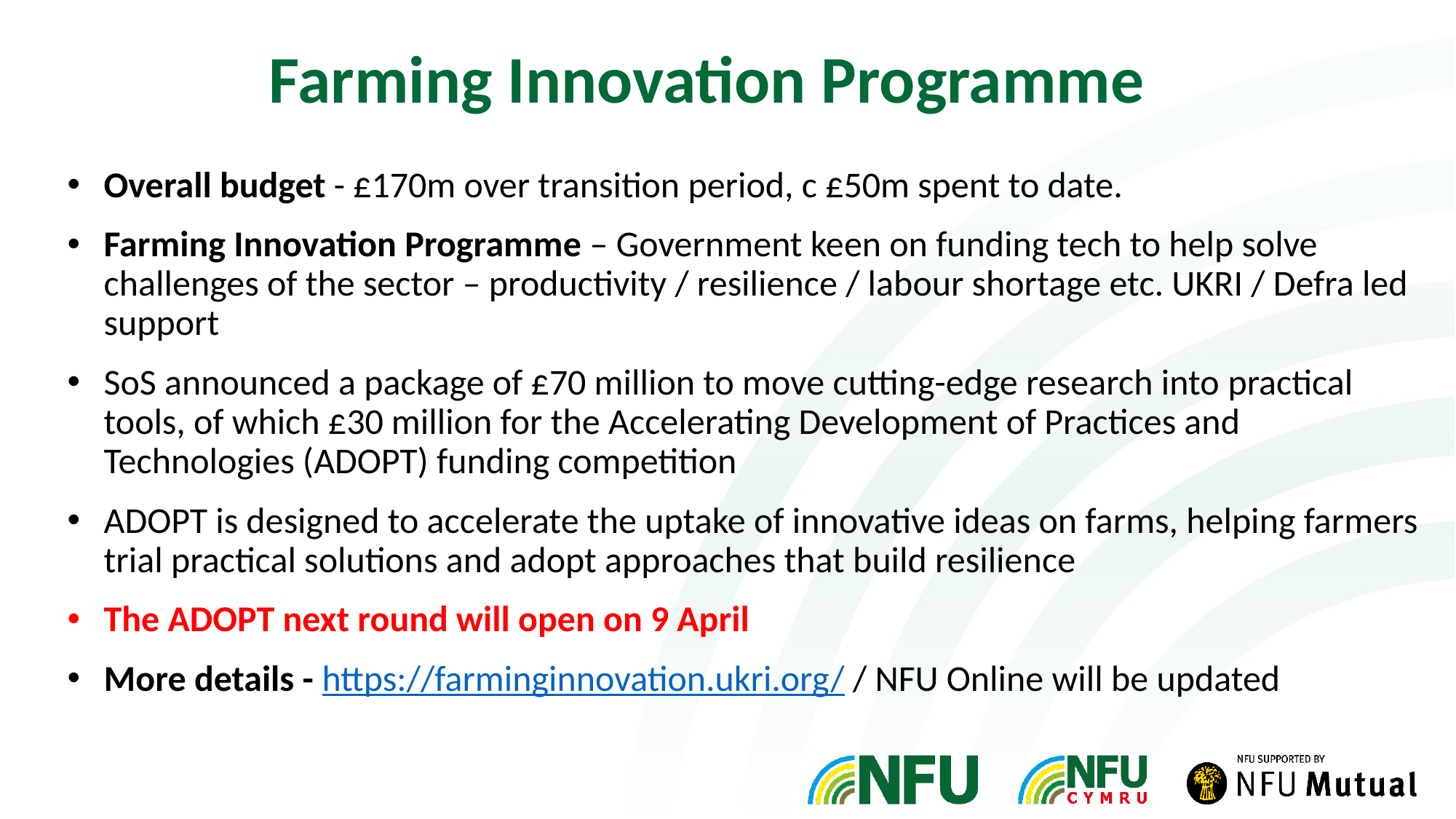

# Farming Innovation Programme
Overall budget - £170m over transition period, c £50m spent to date.
Farming Innovation Programme – Government keen on funding tech to help solve challenges of the sector – productivity / resilience / labour shortage etc. UKRI / Defra led support
SoS announced a package of £70 million to move cutting-edge research into practical tools, of which £30 million for the Accelerating Development of Practices and Technologies (ADOPT) funding competition
ADOPT is designed to accelerate the uptake of innovative ideas on farms, helping farmers trial practical solutions and adopt approaches that build resilience
The ADOPT next round will open on 9 April
More details - https://farminginnovation.ukri.org/ / NFU Online will be updated